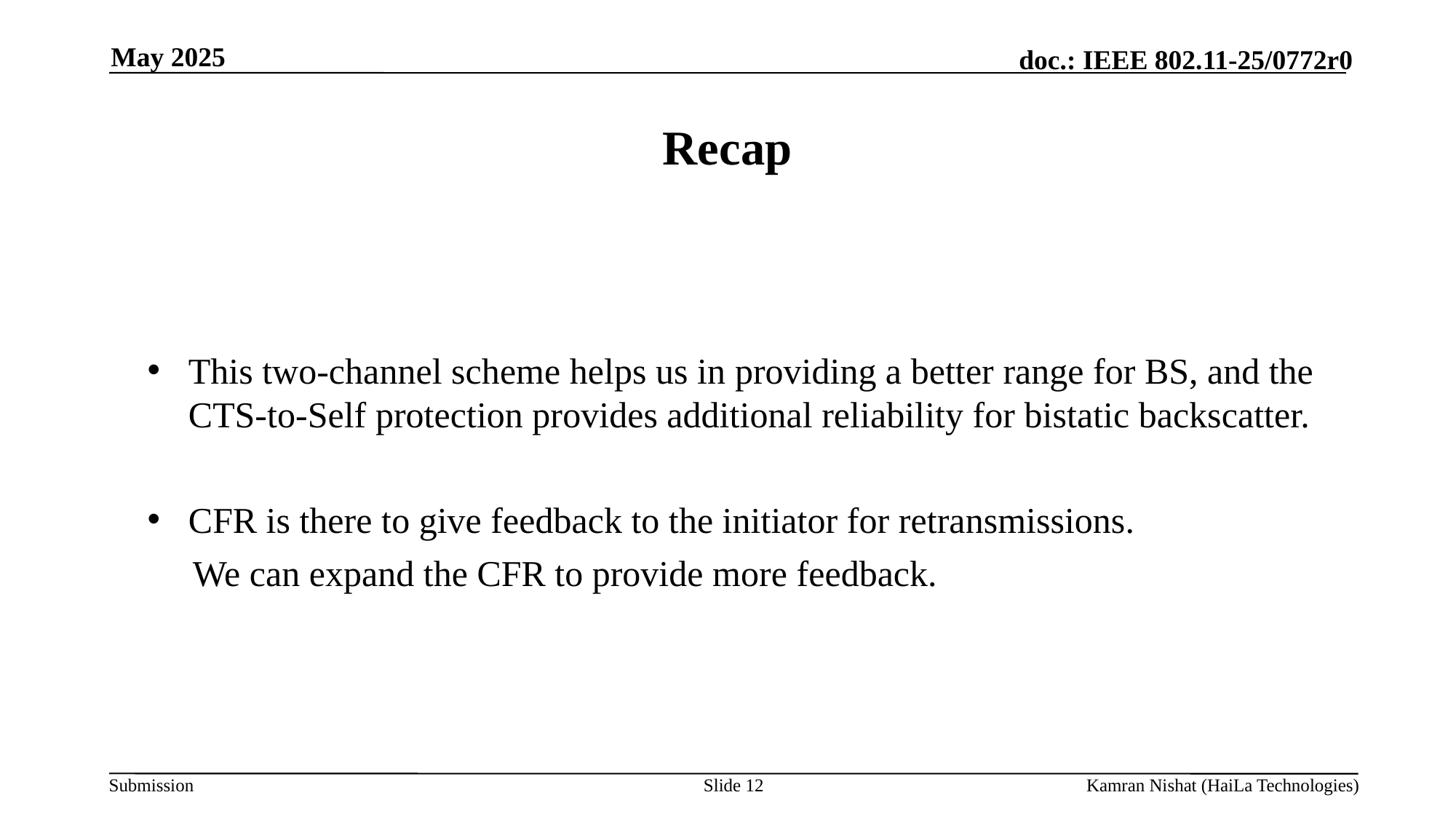

May 2025
# Recap

This two-channel scheme helps us in providing a better range for BS, and the CTS-to-Self protection provides additional reliability for bistatic backscatter.

CFR is there to give feedback to the initiator for retransmissions.
     We can expand the CFR to provide more feedback.

Slide 12
Kamran Nishat (HaiLa Technologies)